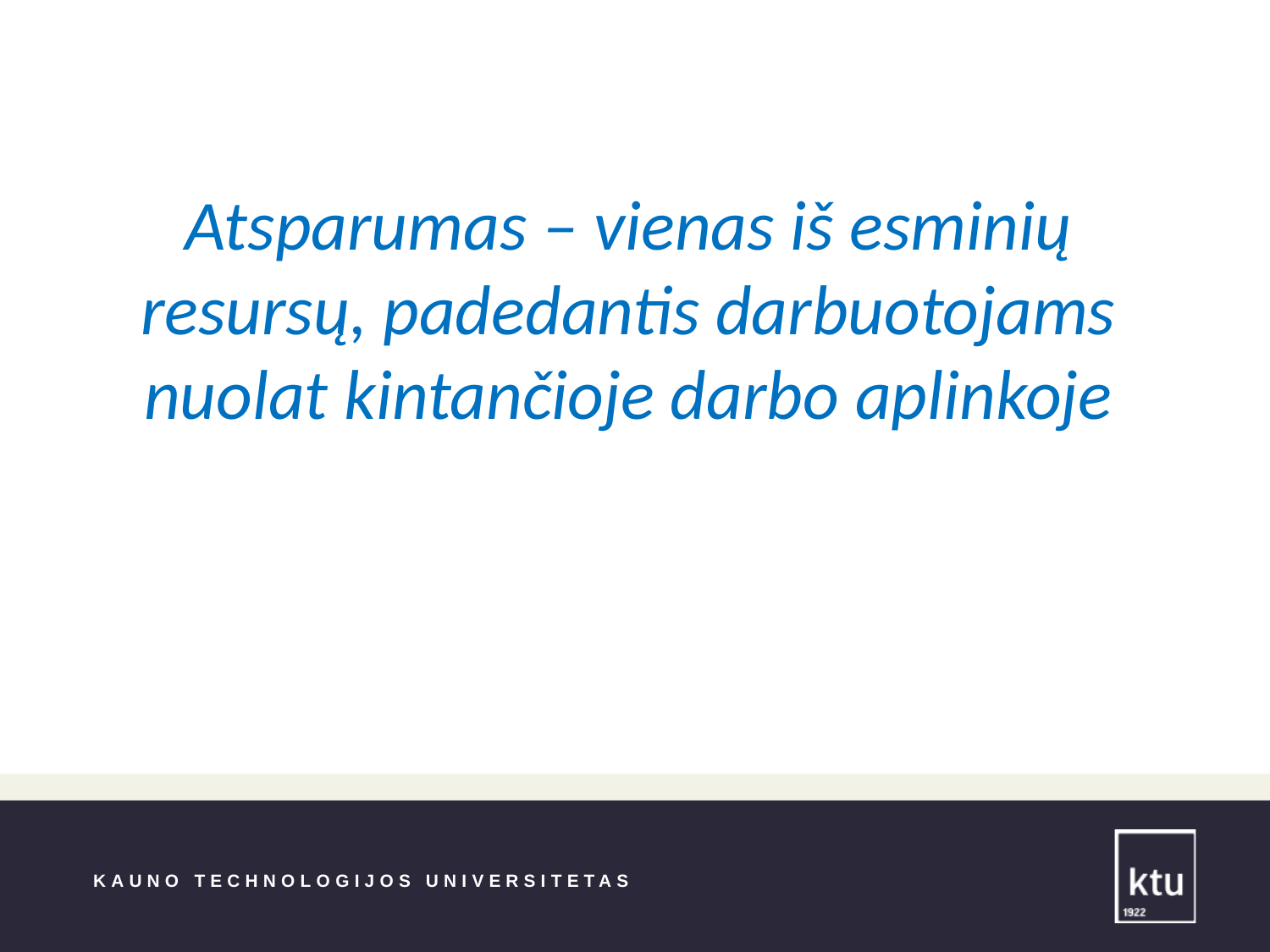

Atsparumas – vienas iš esminių resursų, padedantis darbuotojams nuolat kintančioje darbo aplinkoje